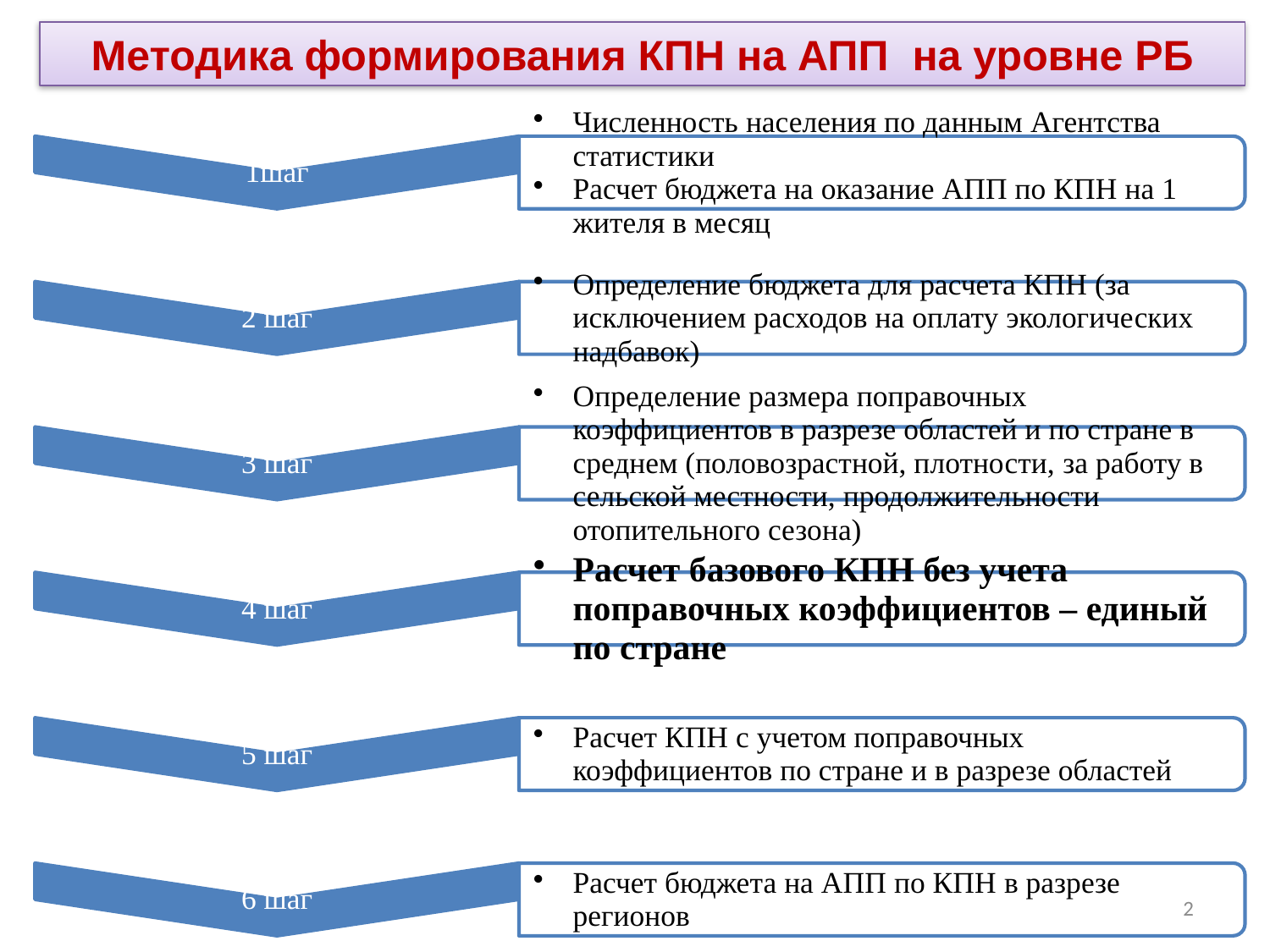

Методика формирования КПН на АПП  на уровне РБ
1шаг
2 шаг
3 шаг
4 шаг
5 шаг
Численность населения по данным Агентства статистики
6 шаг
Определение бюджета для расчета КПН (за исключением расходов на оплату экологических надбавок)
Определение размера поправочных коэффициентов в разрезе областей и по стране в среднем (половозрастной, плотности, за работу в сельской местности, продолжительности отопительного сезона)
Расчет базового КПН без учета поправочных коэффициентов – единый по стране
Расчет бюджета на оказание АПП по КПН на 1 жителя в месяц
Расчет КПН с учетом поправочных коэффициентов по стране и в разрезе областей
Расчет бюджета на АПП по КПН в разрезе регионов

2